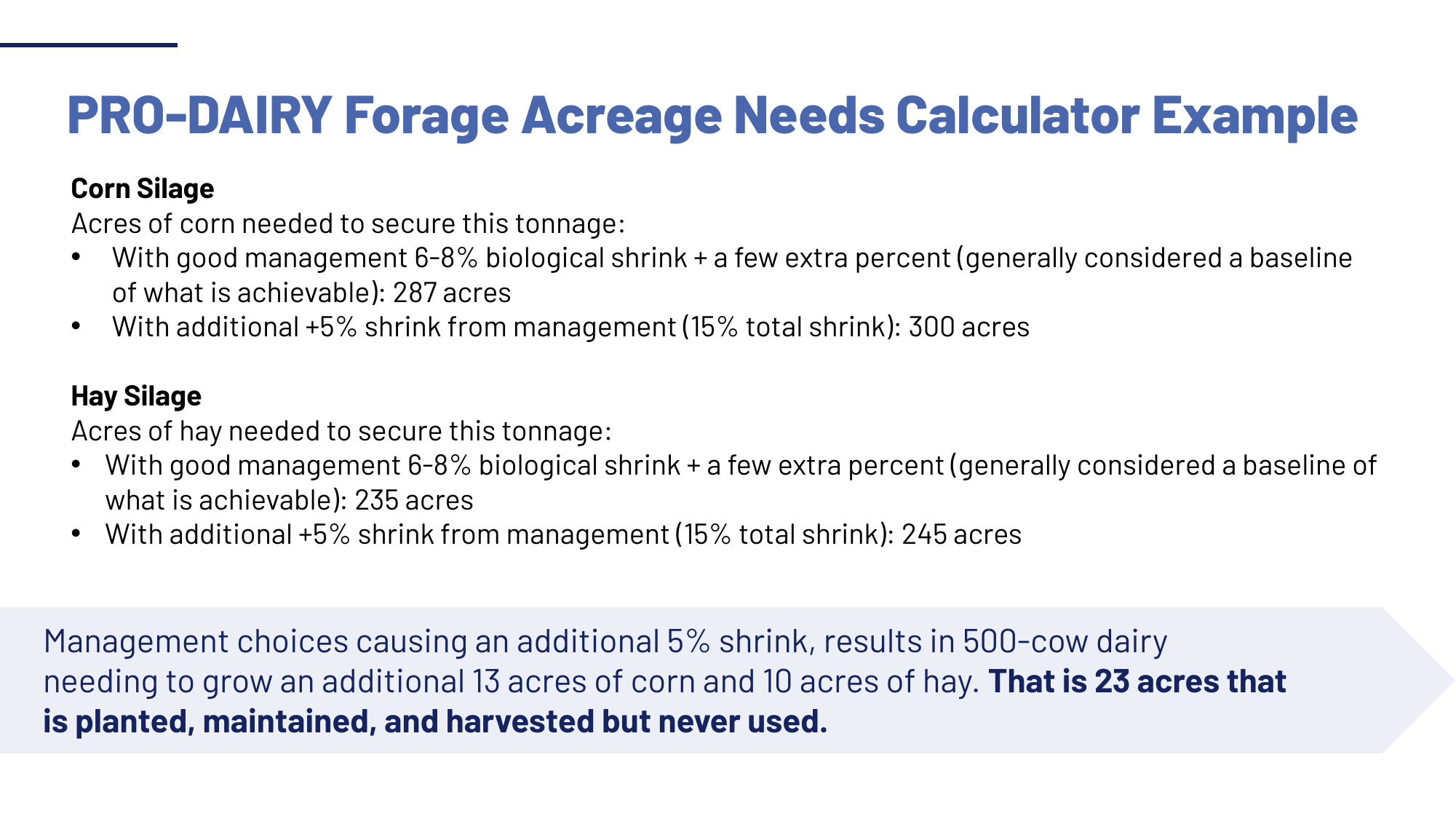

# PRO-DAIRY Forage Acreage Needs Calculator Example
Corn Silage
Acres of corn needed to secure this tonnage:
With good management 6-8% biological shrink + a few extra percent (generally considered a baseline of what is achievable): 287 acres
With additional +5% shrink from management (15% total shrink): 300 acres

Hay Silage
Acres of hay needed to secure this tonnage:
With good management 6-8% biological shrink + a few extra percent (generally considered a baseline of what is achievable): 235 acres
With additional +5% shrink from management (15% total shrink): 245 acres

Management choices causing an additional 5% shrink, results in 500-cow dairy needing to grow an additional 13 acres of corn and 10 acres of hay. That is 23 acres that is planted, maintained, and harvested but never used.